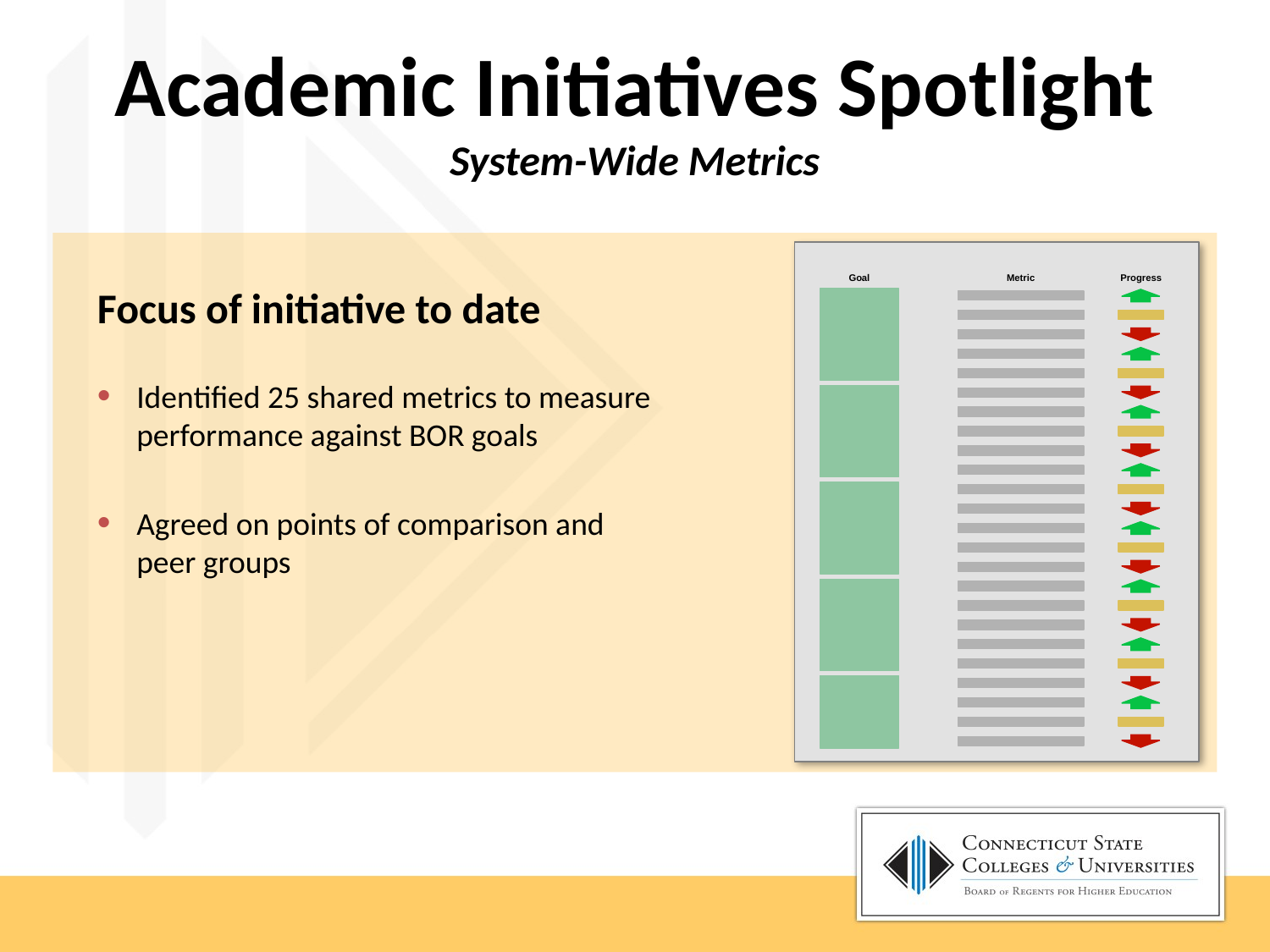

Academic Initiatives Spotlight
System-Wide Metrics

Progress
Goal
Metric

Focus of initiative to date
Identified 25 shared metrics to measure performance against BOR goals

Agreed on points of comparison and peer groups